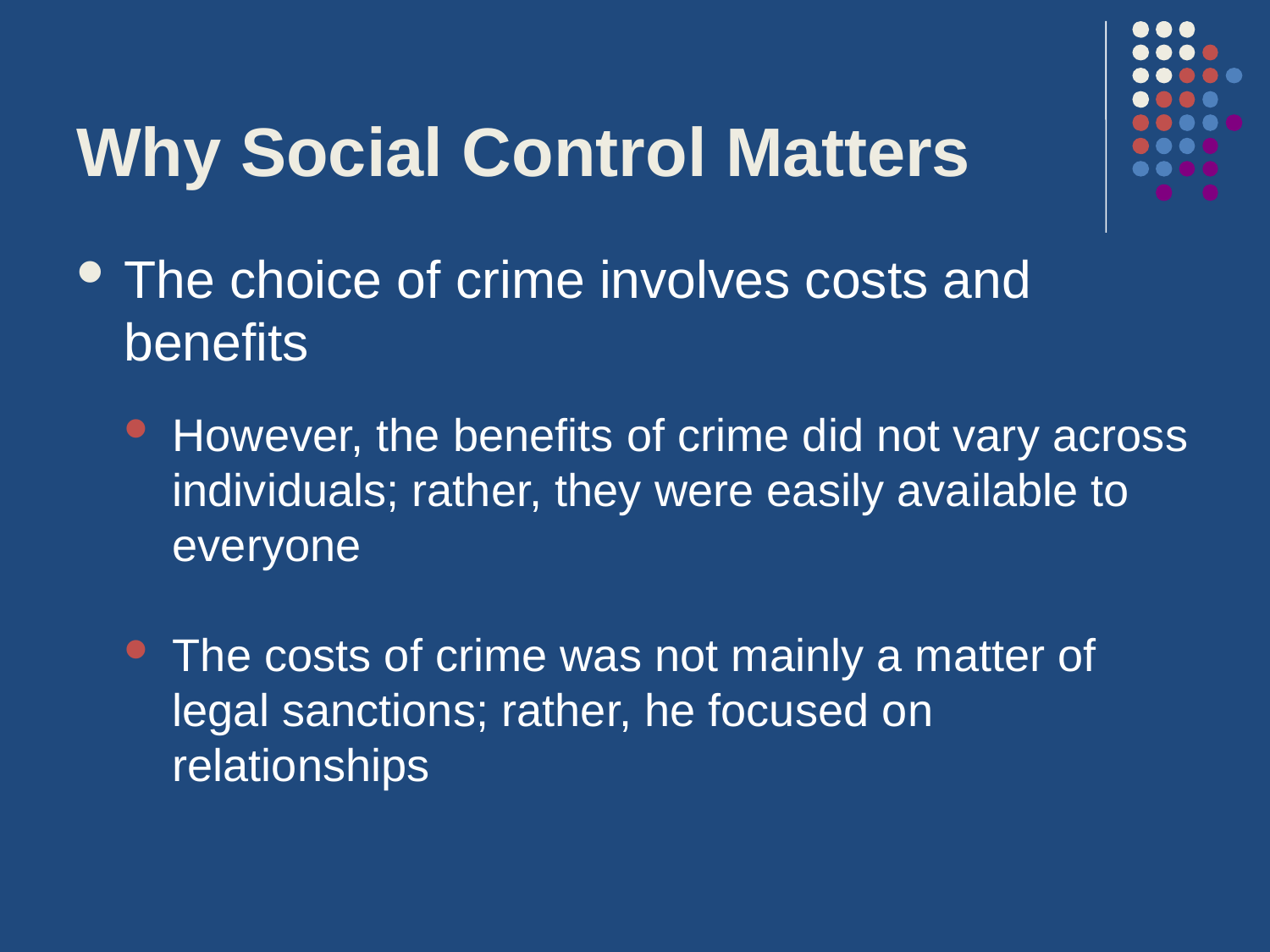

# Why Social Control Matters
The choice of crime involves costs and benefits

However, the benefits of crime did not vary across individuals; rather, they were easily available to everyone

The costs of crime was not mainly a matter of legal sanctions; rather, he focused on relationships